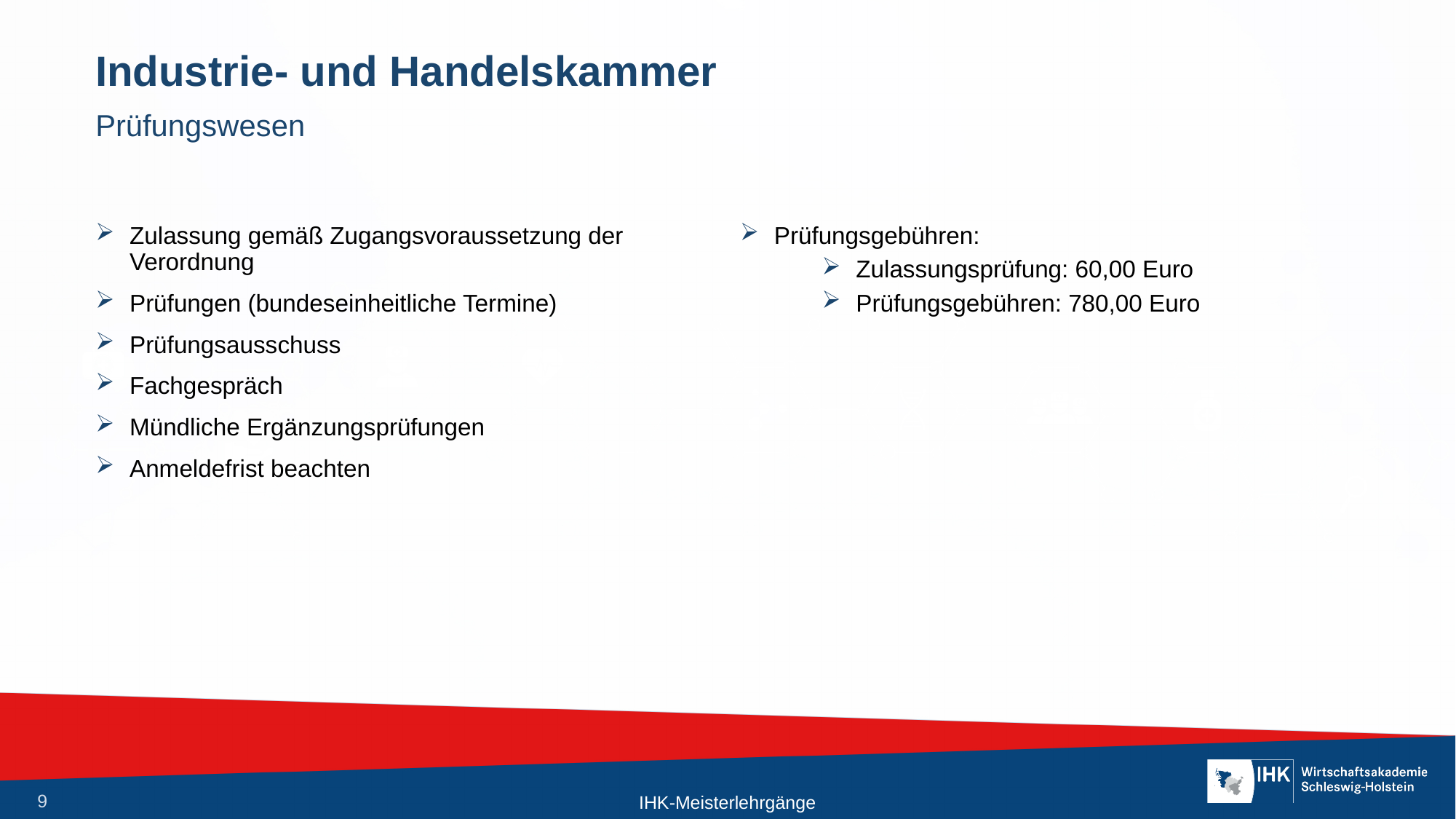

# Industrie- und Handelskammer
Prüfungswesen
Prüfungsgebühren:
Zulassungsprüfung: 60,00 Euro
Prüfungsgebühren: 780,00 Euro
Zulassung gemäß Zugangsvoraussetzung der Verordnung
Prüfungen (bundeseinheitliche Termine)
Prüfungsausschuss
Fachgespräch
Mündliche Ergänzungsprüfungen
Anmeldefrist beachten

IHK-Meisterlehrgänge